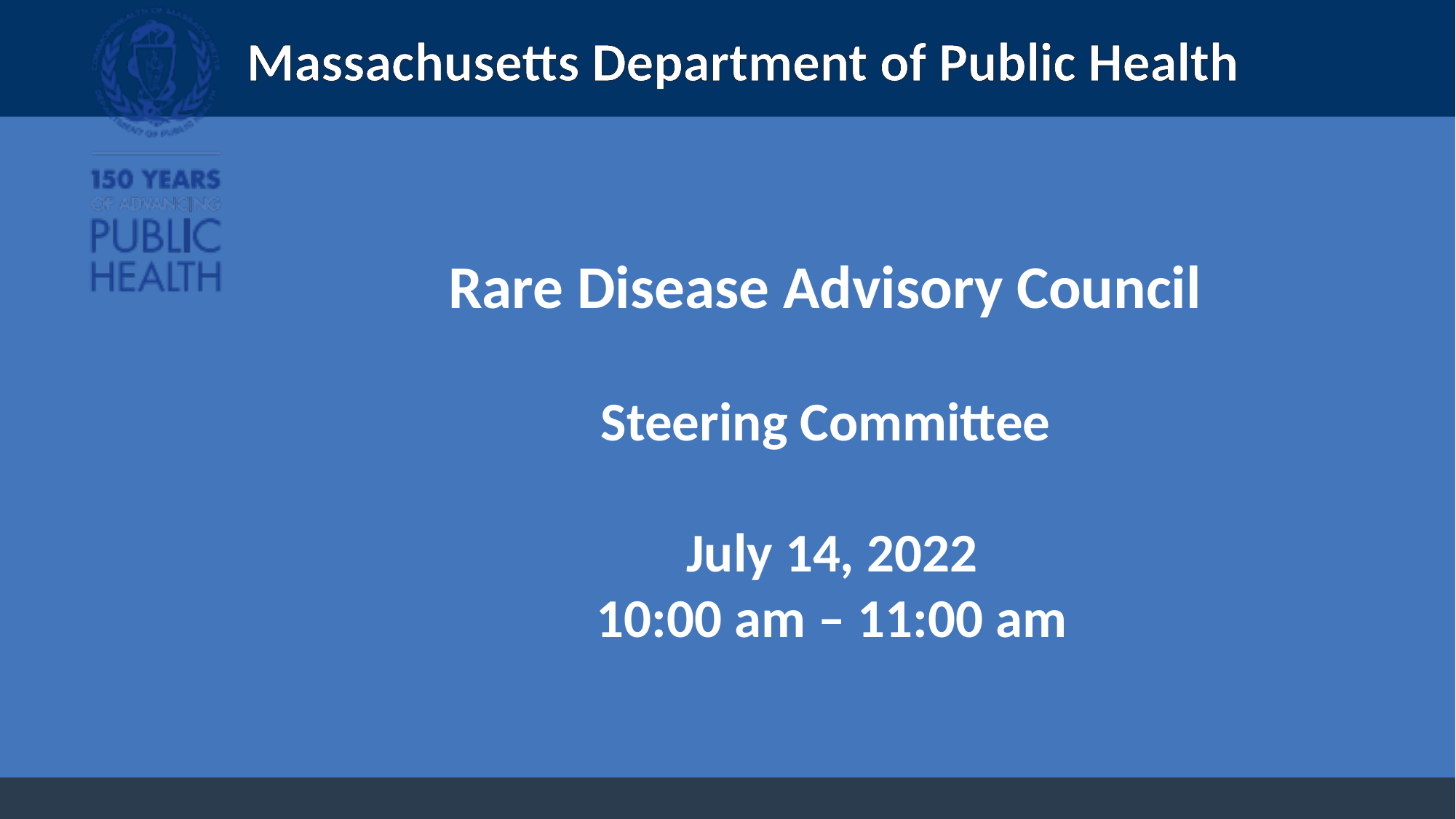

# Rare Disease Advisory Council Steering Committee July 14, 2022 10:00 am – 11:00 am